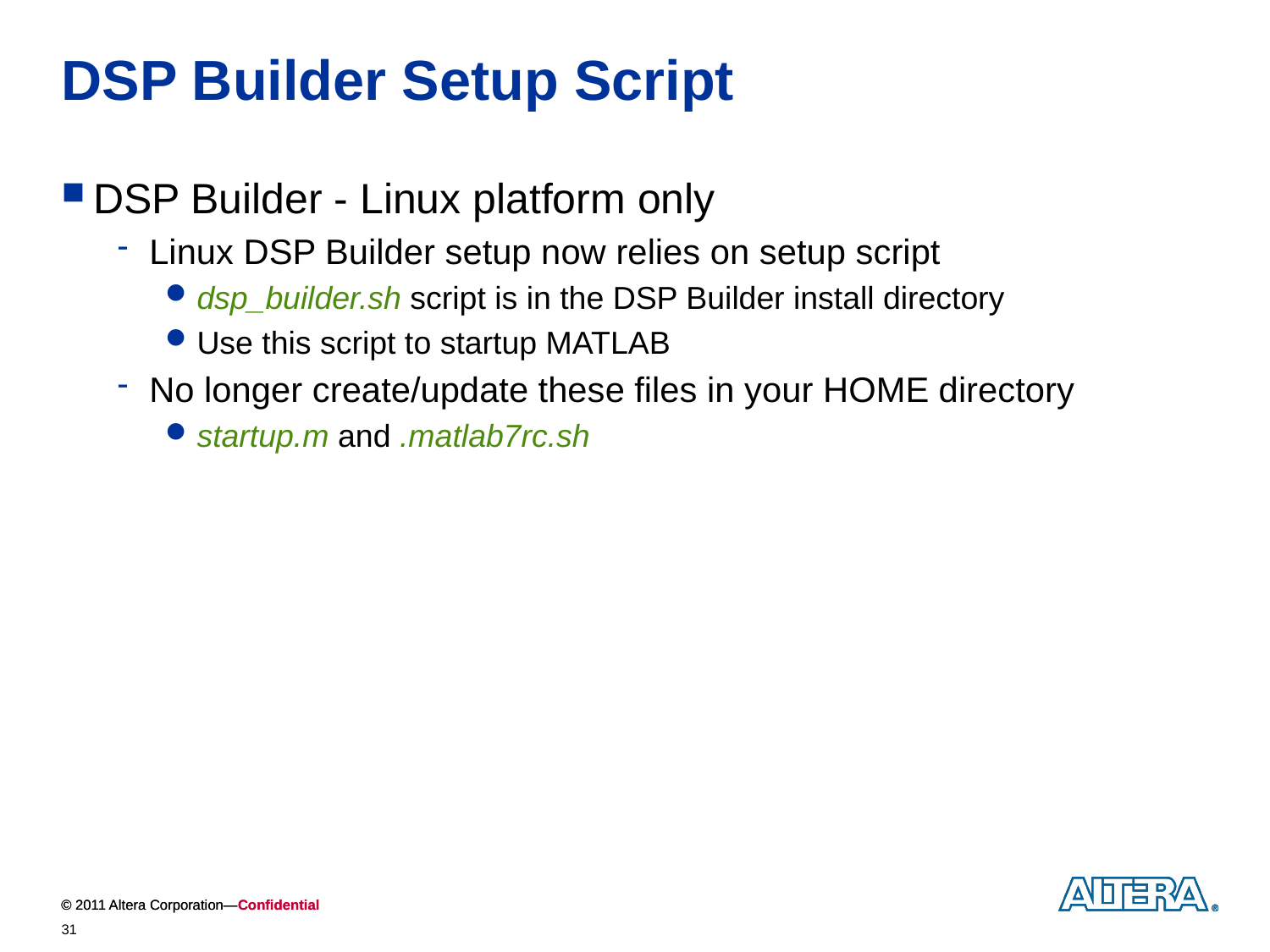

# DSP Builder Setup Script
DSP Builder - Linux platform only
Linux DSP Builder setup now relies on setup script
dsp_builder.sh script is in the DSP Builder install directory
Use this script to startup MATLAB
No longer create/update these files in your HOME directory
startup.m and .matlab7rc.sh
31